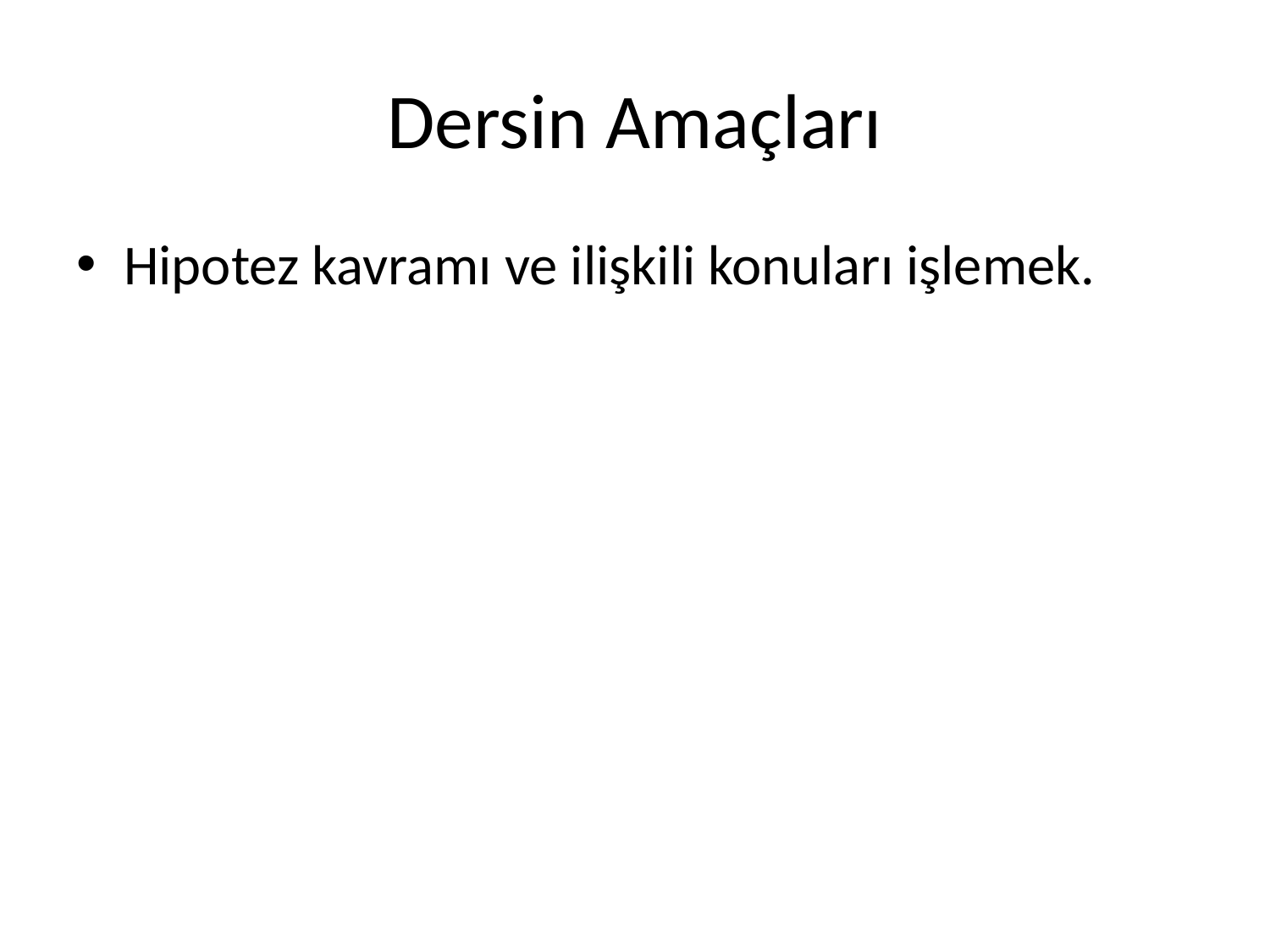

# Dersin Amaçları
Hipotez kavramı ve ilişkili konuları işlemek.